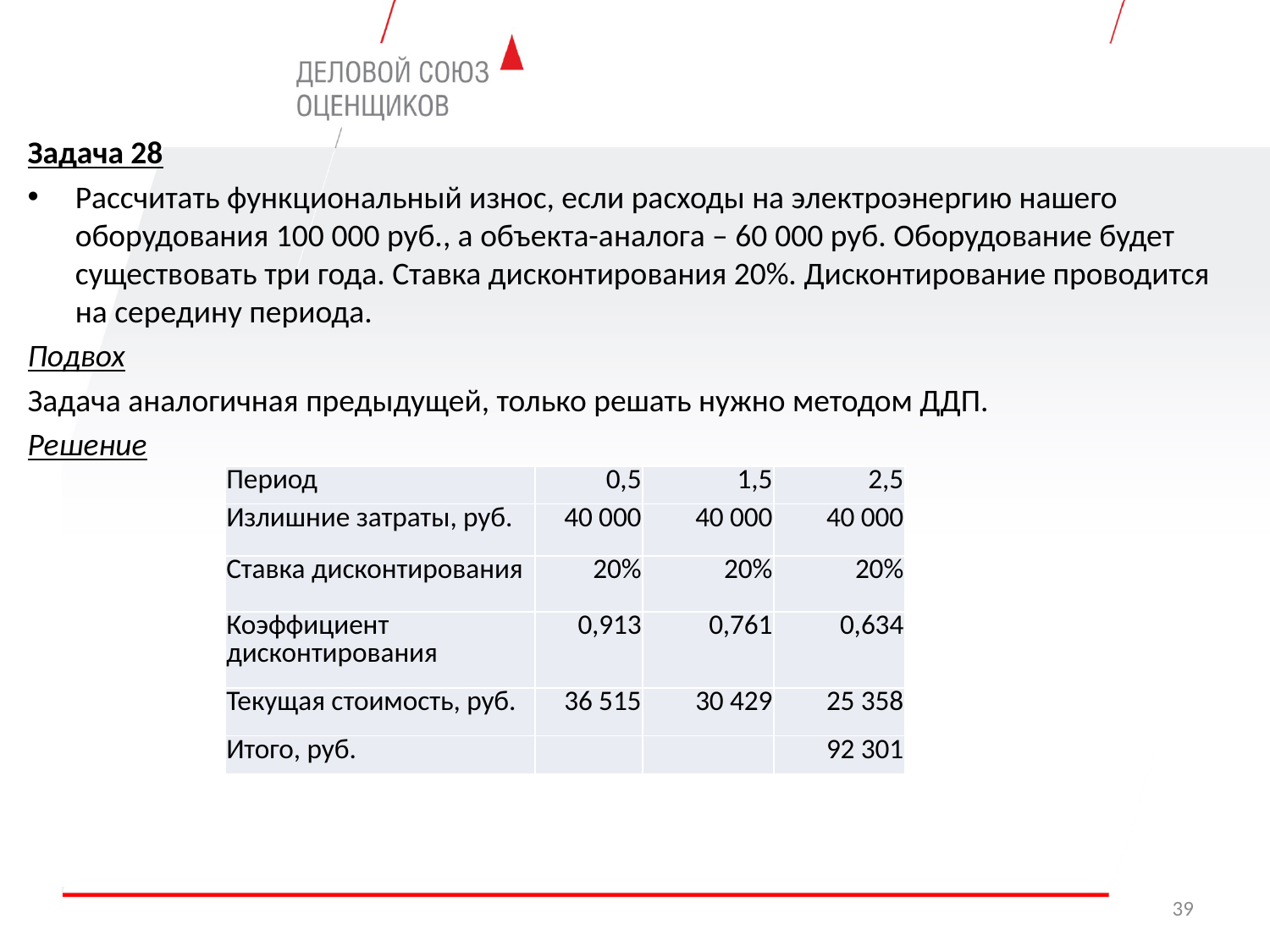

Задача 28
Рассчитать функциональный износ, если расходы на электроэнергию нашего оборудования 100 000 руб., а объекта-аналога – 60 000 руб. Оборудование будет существовать три года. Ставка дисконтирования 20%. Дисконтирование проводится на середину периода.
Подвох
Задача аналогичная предыдущей, только решать нужно методом ДДП.
Решение

| Период | 0,5 | 1,5 | 2,5 |
| --- | --- | --- | --- |
| Излишние затраты, руб. | 40 000 | 40 000 | 40 000 |
| Ставка дисконтирования | 20% | 20% | 20% |
| Коэффициент дисконтирования | 0,913 | 0,761 | 0,634 |
| Текущая стоимость, руб. | 36 515 | 30 429 | 25 358 |
| Итого, руб. |  |  | 92 301 |
39